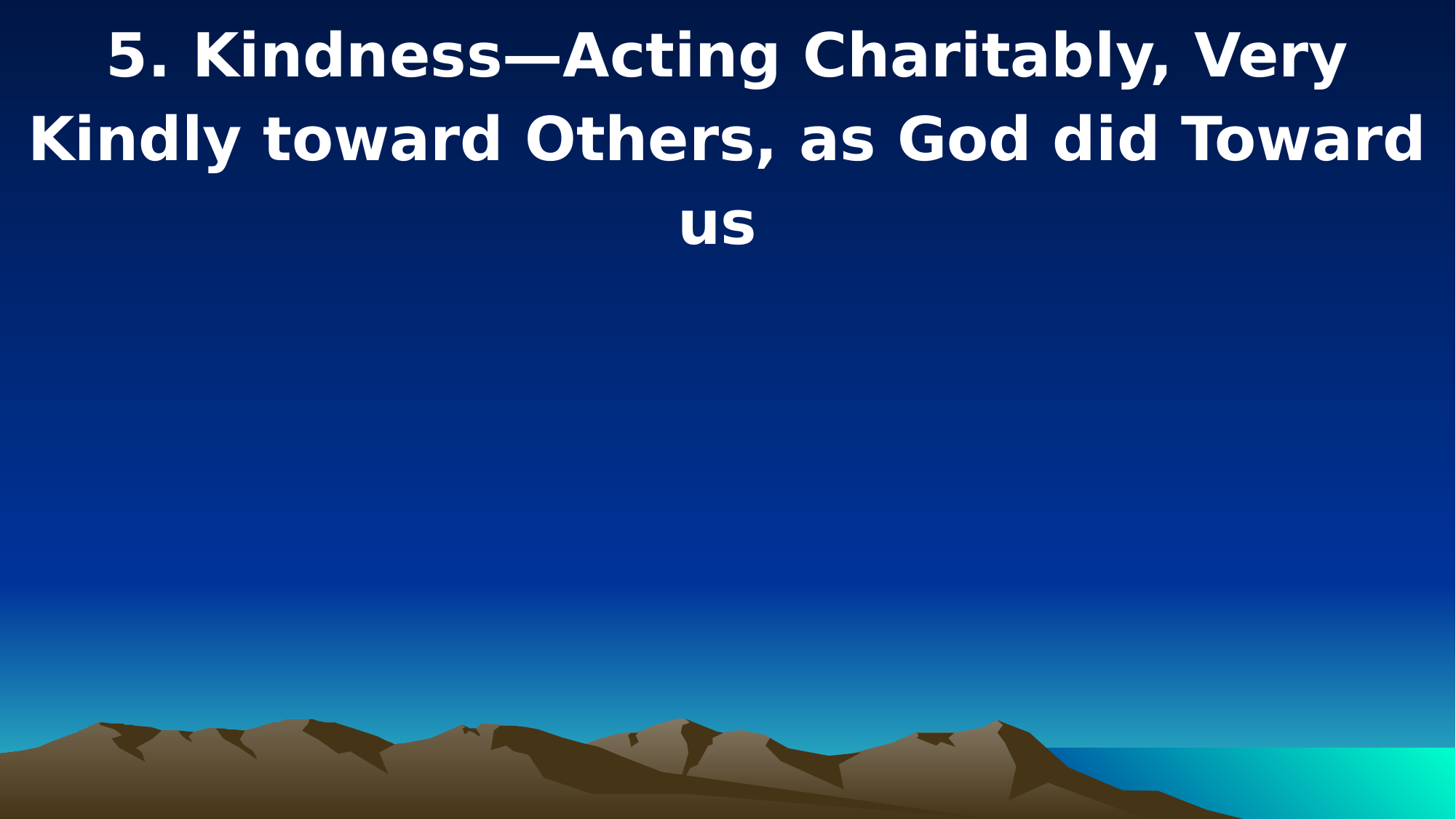

5. Kindness—Acting Charitably, Very Kindly toward Others, as God did Toward us